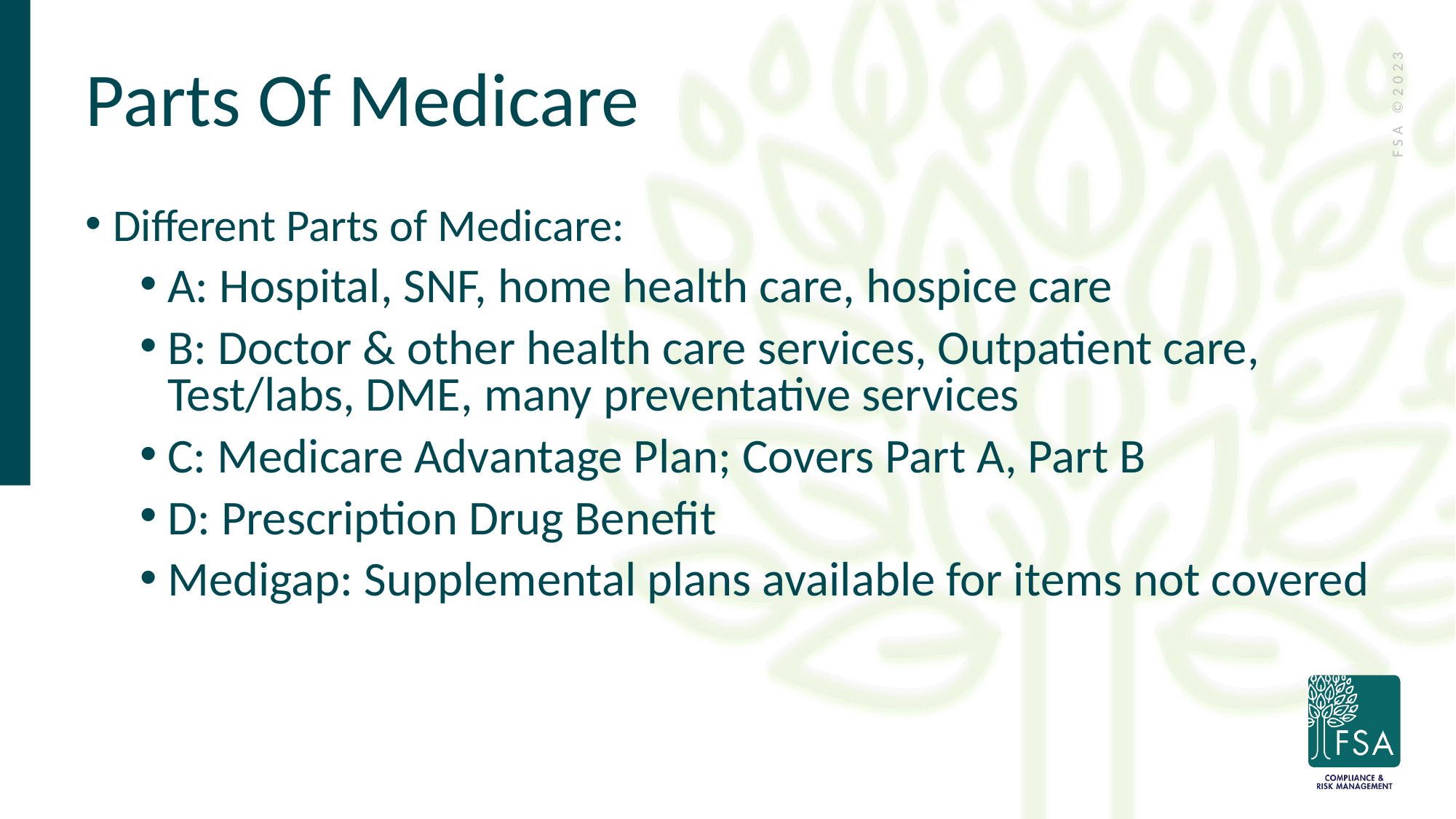

# Parts Of Medicare
Different Parts of Medicare:
A: Hospital, SNF, home health care, hospice care
B: Doctor & other health care services, Outpatient care, Test/labs, DME, many preventative services
C: Medicare Advantage Plan; Covers Part A, Part B
D: Prescription Drug Benefit
Medigap: Supplemental plans available for items not covered